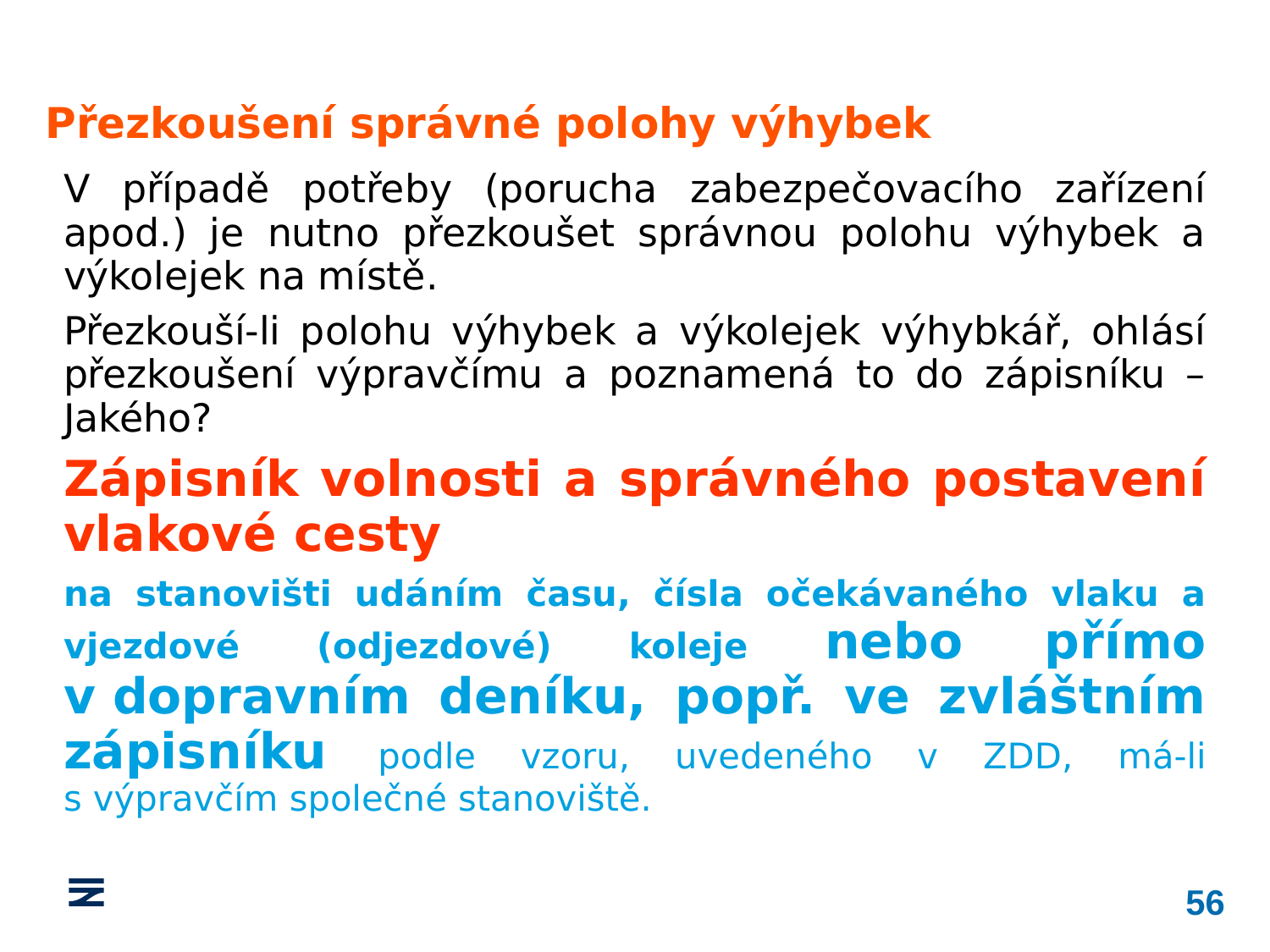

Přezkoušení správné polohy výhybek

V případě potřeby (porucha zabezpečovacího zařízení apod.) je nutno přezkoušet správnou polohu výhybek a výkolejek na místě.
Přezkouší-li polohu výhybek a výkolejek výhybkář, ohlásí přezkoušení výpravčímu a poznamená to do zápisníku – Jakého?
Zápisník volnosti a správného postavení vlakové cesty
na stanovišti udáním času, čísla očekávaného vlaku a vjezdové (odjezdové) koleje nebo přímo v dopravním deníku, popř. ve zvláštním zápisníku podle vzoru, uvedeného v ZDD, má‑li s výpravčím společné stanoviště.

56